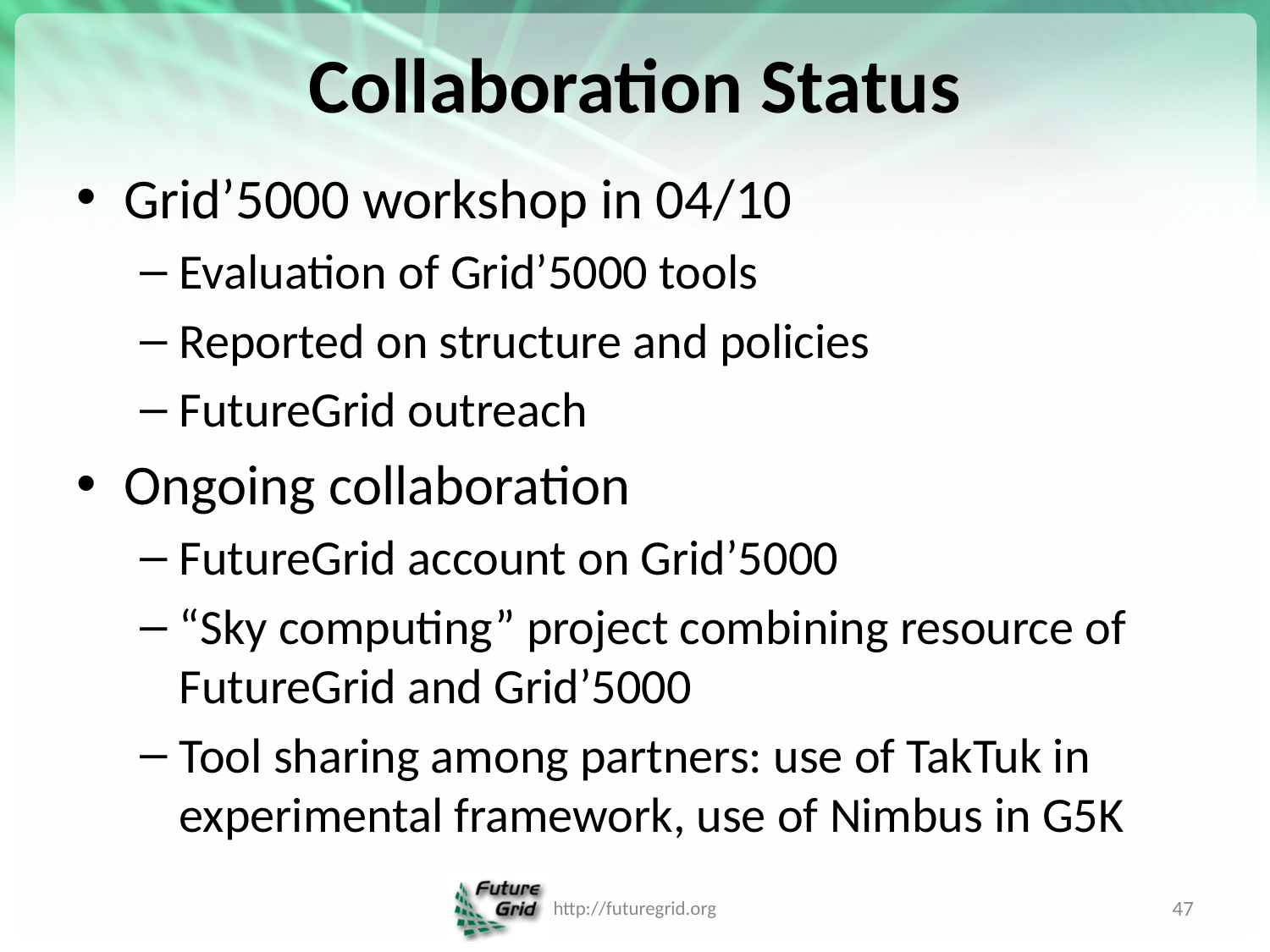

# Collaboration Status
Grid’5000 workshop in 04/10
Evaluation of Grid’5000 tools
Reported on structure and policies
FutureGrid outreach
Ongoing collaboration
FutureGrid account on Grid’5000
“Sky computing” project combining resource of FutureGrid and Grid’5000
Tool sharing among partners: use of TakTuk in experimental framework, use of Nimbus in G5K
http://futuregrid.org
47